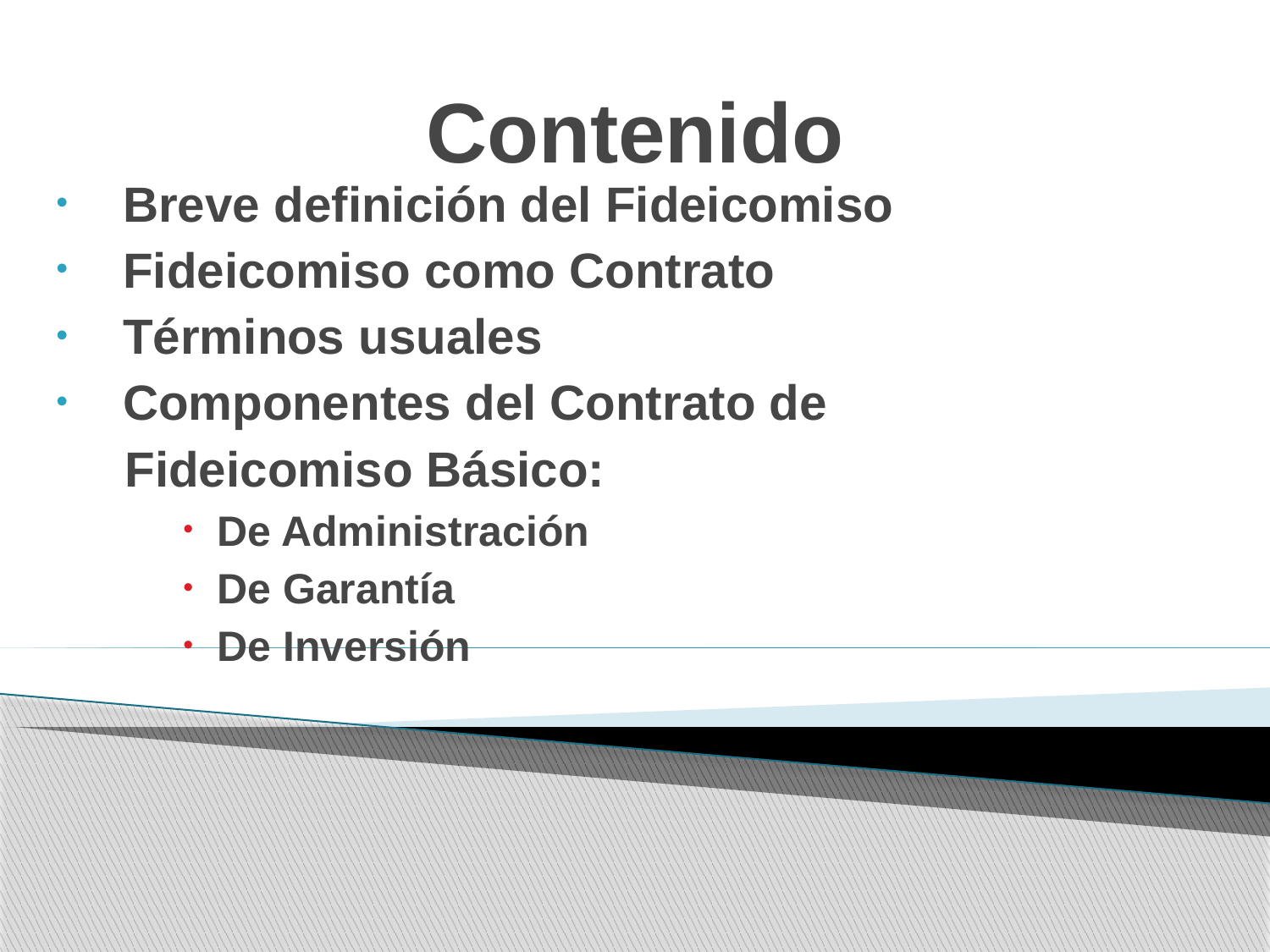

# Contenido
    Breve definición del Fideicomiso
    Fideicomiso como Contrato
    Términos usuales
    Componentes del Contrato de
     Fideicomiso Básico:
  De Administración
  De Garantía
  De Inversión